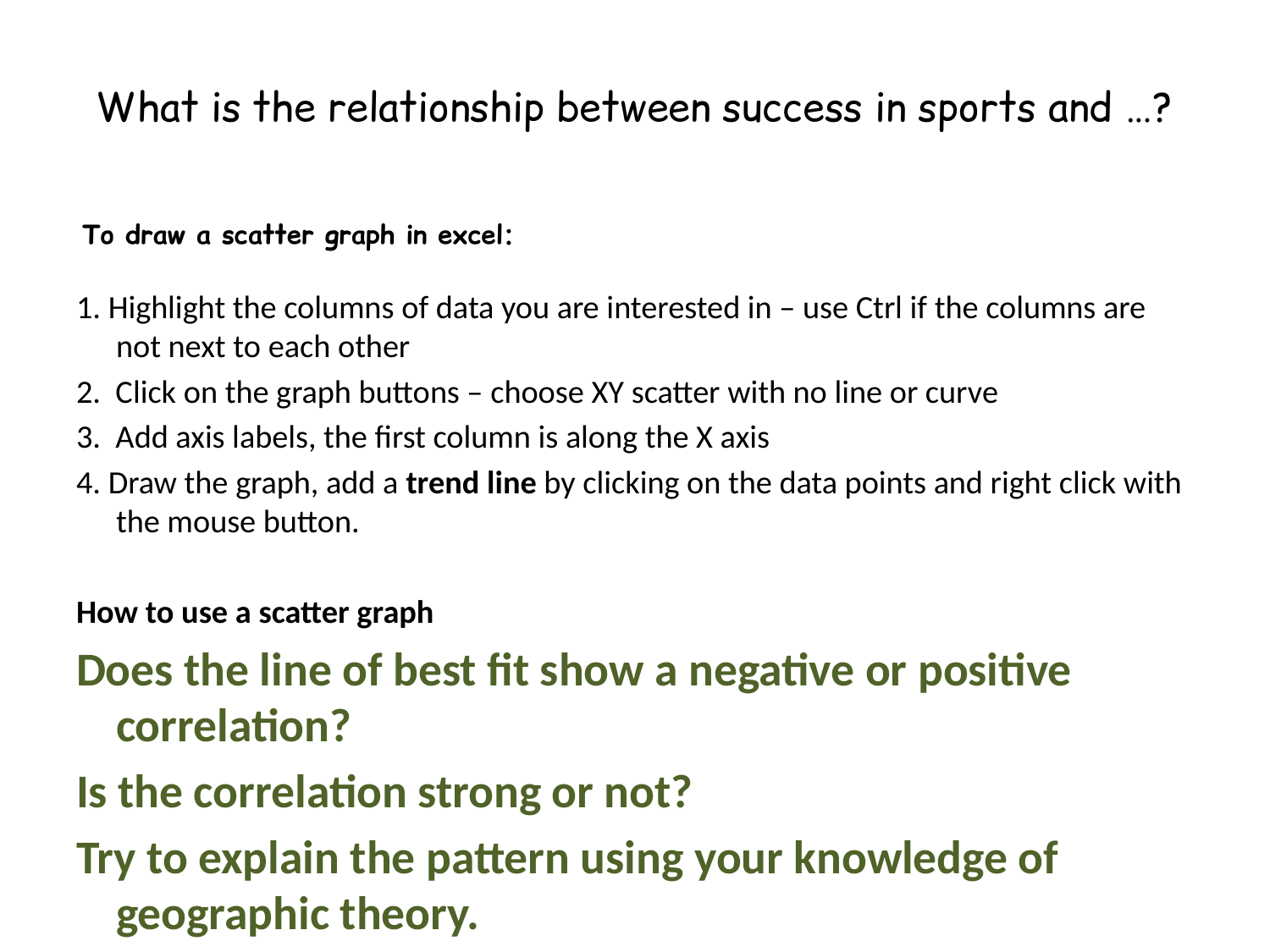

# What is the relationship between success in sports and …?
 To draw a scatter graph in excel:
1. Highlight the columns of data you are interested in – use Ctrl if the columns are not next to each other
2.  Click on the graph buttons – choose XY scatter with no line or curve
3.  Add axis labels, the first column is along the X axis
4. Draw the graph, add a trend line by clicking on the data points and right click with the mouse button.

How to use a scatter graph
Does the line of best fit show a negative or positive correlation?
Is the correlation strong or not?
Try to explain the pattern using your knowledge of geographic theory.